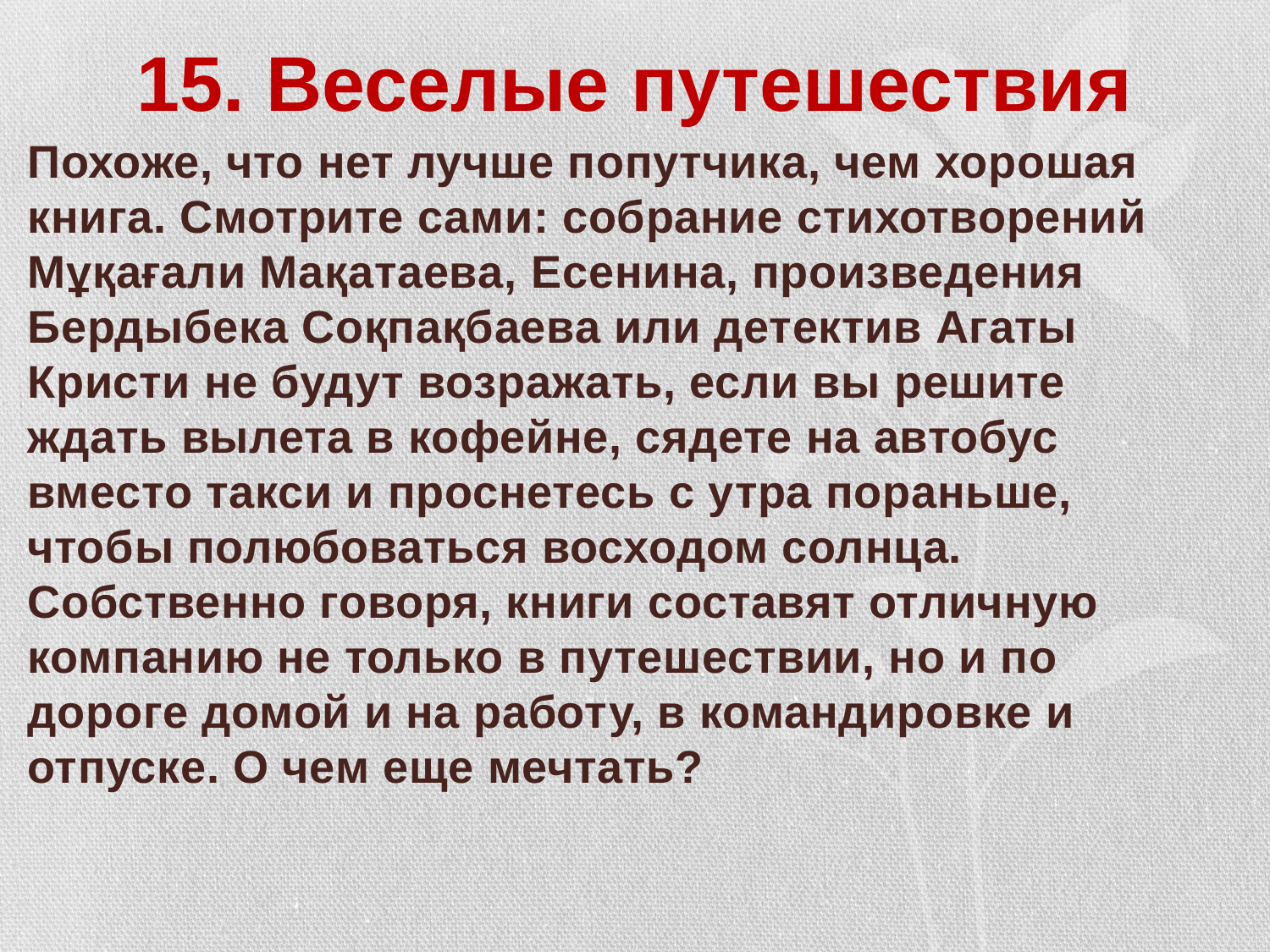

# 15. Веселые путешествия
Похоже, что нет лучше попутчика, чем хорошая книга. Смотрите сами: собрание стихотворений Мұқағали Мақатаева, Есенина, произведения Бердыбека Соқпақбаева или детектив Агаты Кристи не будут возражать, если вы решите ждать вылета в кофейне, сядете на автобус вместо такси и проснетесь с утра пораньше, чтобы полюбоваться восходом солнца. Собственно говоря, книги составят отличную компанию не только в путешествии, но и по дороге домой и на работу, в командировке и отпуске. О чем еще мечтать?